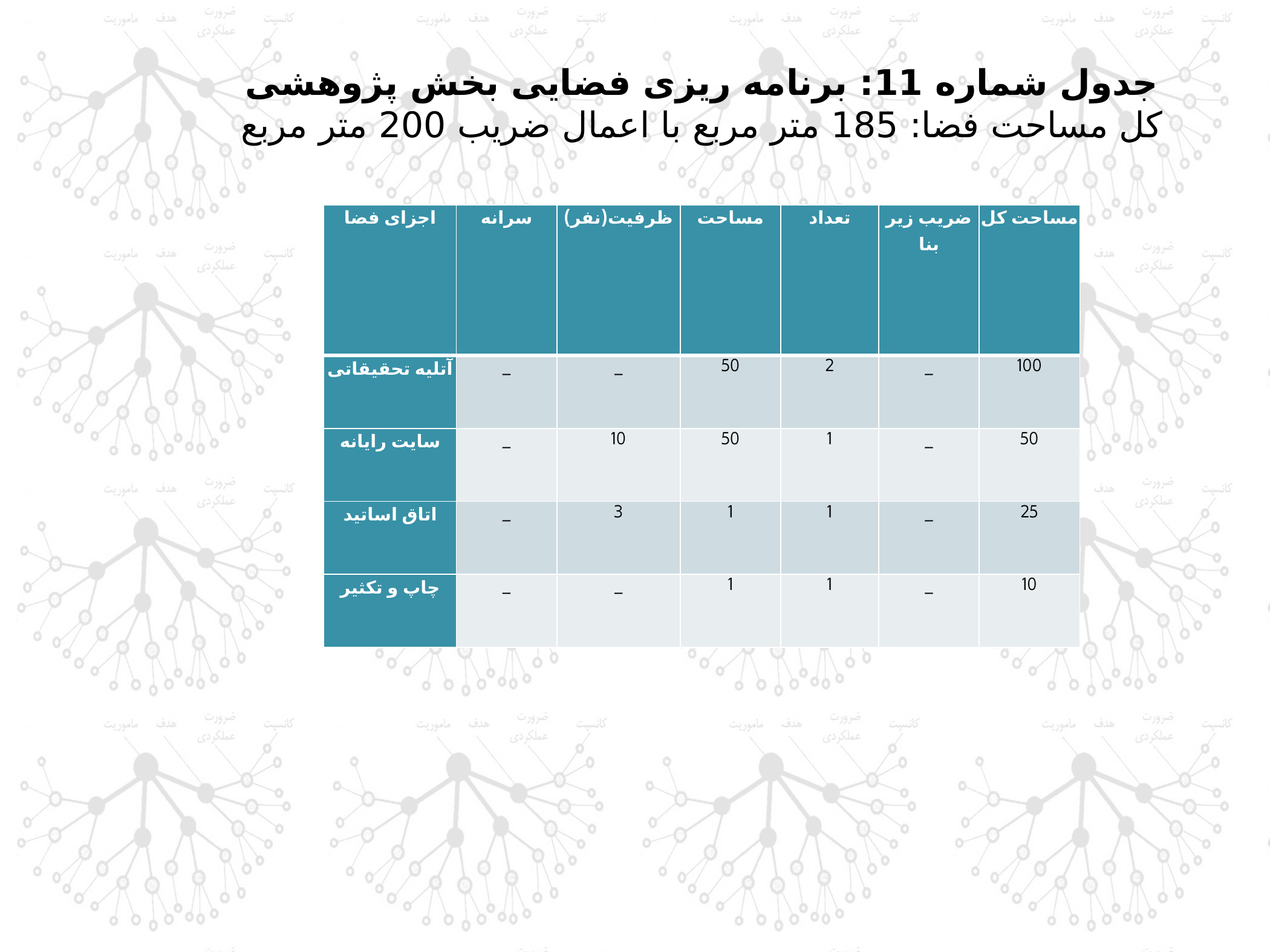

جدول شماره 11: برنامه ریزی فضایی بخش پژوهشی
کل مساحت فضا: 185 متر مربع با اعمال ضریب 200 متر مربع
| اجزای فضا | سرانه | ظرفیت(نفر) | مساحت | تعداد | ضریب زیر بنا | مساحت کل |
| --- | --- | --- | --- | --- | --- | --- |
| آتلیه تحقیقاتی | \_ | \_ | 50 | 2 | \_ | 100 |
| سایت رایانه | \_ | 10 | 50 | 1 | \_ | 50 |
| اتاق اساتید | \_ | 3 | 1 | 1 | \_ | 25 |
| چاپ و تکثیر | \_ | \_ | 1 | 1 | \_ | 10 |